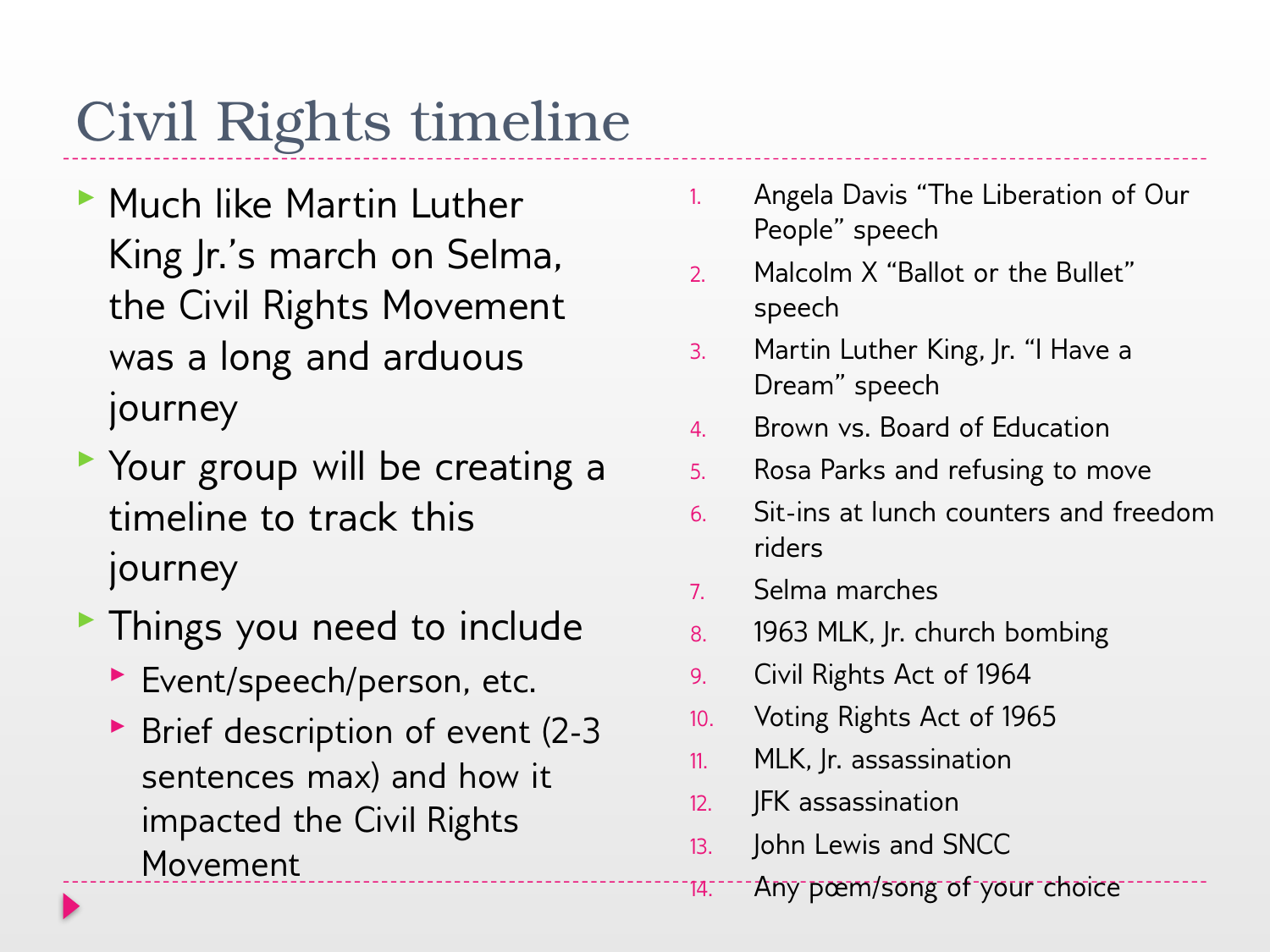

# Civil Rights timeline
Angela Davis “The Liberation of Our People” speech
Malcolm X “Ballot or the Bullet” speech
Martin Luther King, Jr. “I Have a Dream” speech
Brown vs. Board of Education
Rosa Parks and refusing to move
Sit-ins at lunch counters and freedom riders
Selma marches
1963 MLK, Jr. church bombing
Civil Rights Act of 1964
Voting Rights Act of 1965
MLK, Jr. assassination
JFK assassination
John Lewis and SNCC
Any poem/song of your choice

Much like Martin Luther King Jr.’s march on Selma, the Civil Rights Movement was a long and arduous journey
Your group will be creating a timeline to track this journey
Things you need to include
Event/speech/person, etc.
Brief description of event (2-3 sentences max) and how it impacted the Civil Rights Movement